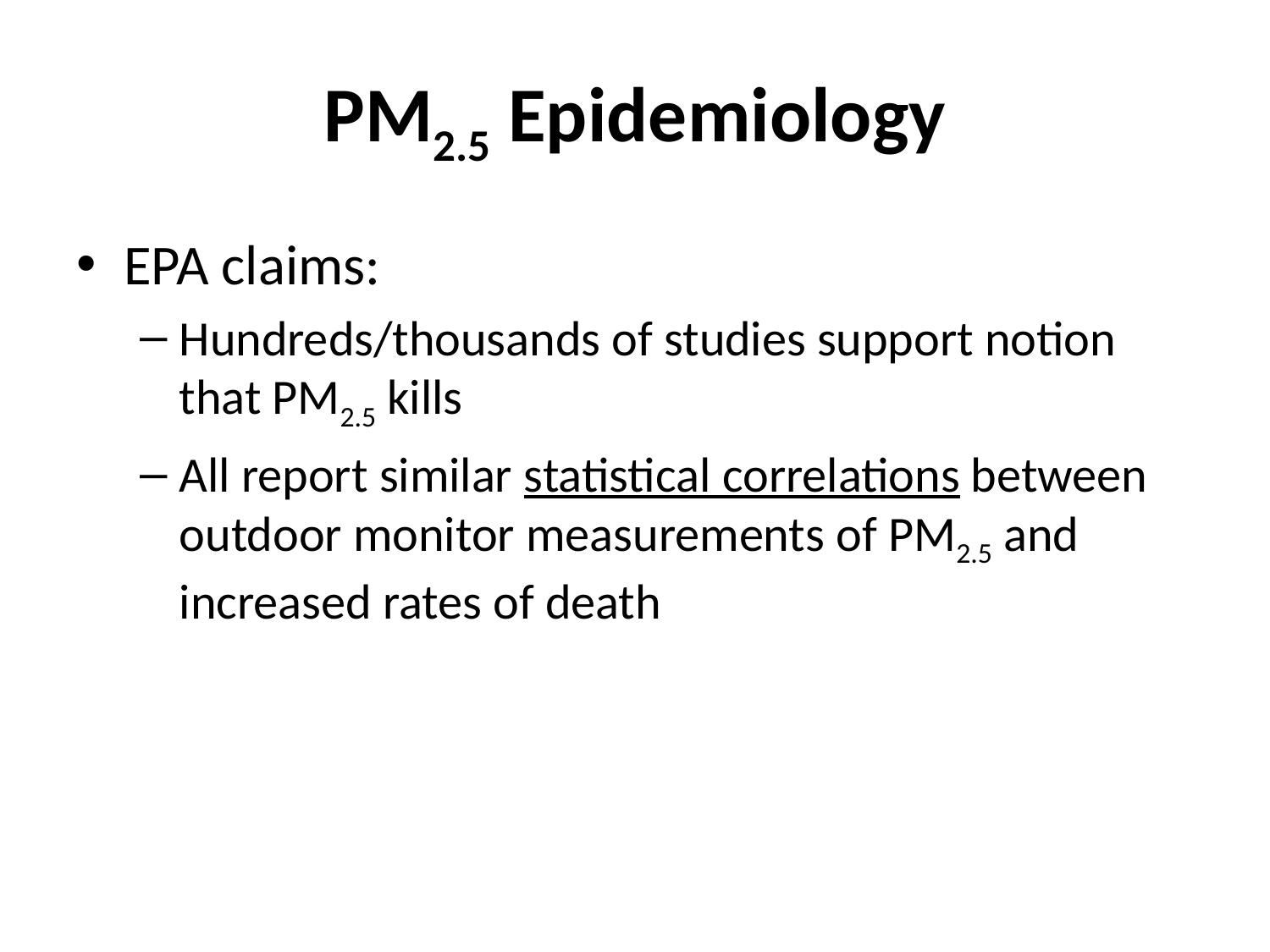

# PM2.5 Epidemiology
EPA claims:
Hundreds/thousands of studies support notion that PM2.5 kills
All report similar statistical correlations between outdoor monitor measurements of PM2.5 and increased rates of death